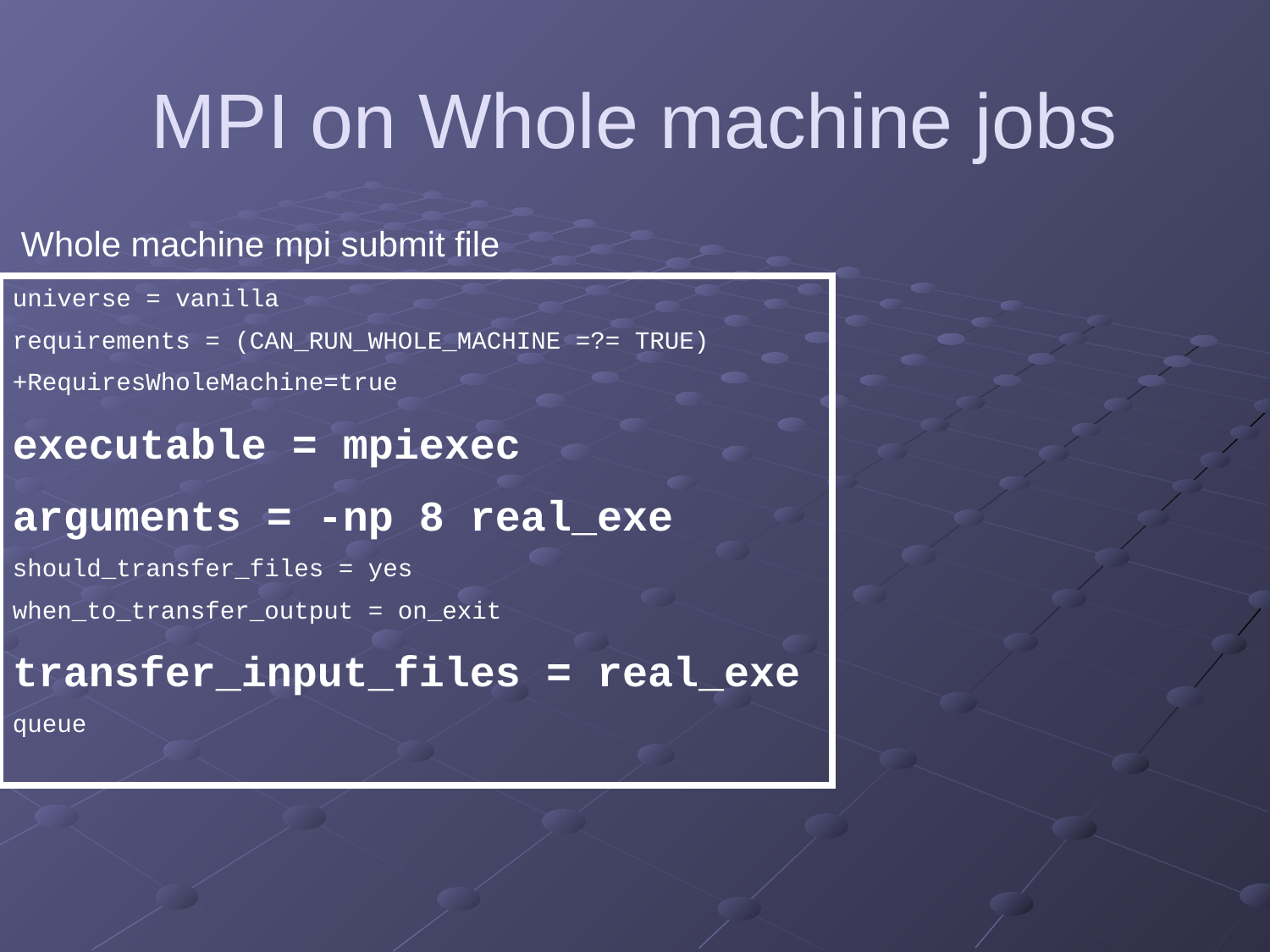

# MPI on Whole machine jobs
Whole machine mpi submit file

universe = vanilla
requirements = (CAN_RUN_WHOLE_MACHINE =?= TRUE)
+RequiresWholeMachine=true
executable = mpiexec
arguments = -np 8 real_exe
should_transfer_files = yes
when_to_transfer_output = on_exit
transfer_input_files = real_exe
queue